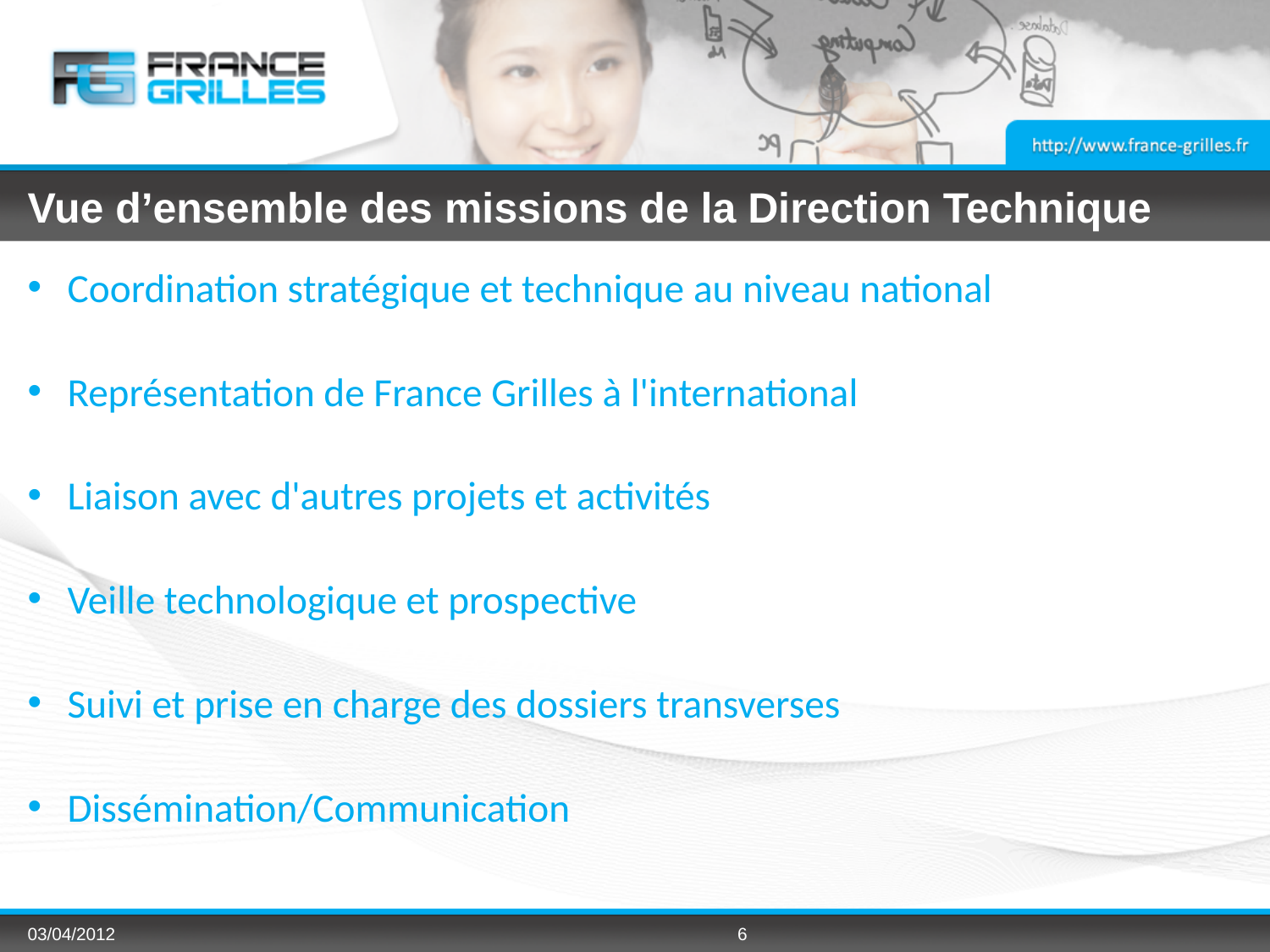

# Vue d’ensemble des missions de la Direction Technique
Coordination stratégique et technique au niveau national

Représentation de France Grilles à l'international

Liaison avec d'autres projets et activités

Veille technologique et prospective

Suivi et prise en charge des dossiers transverses

Dissémination/Communication
03/04/2012
6